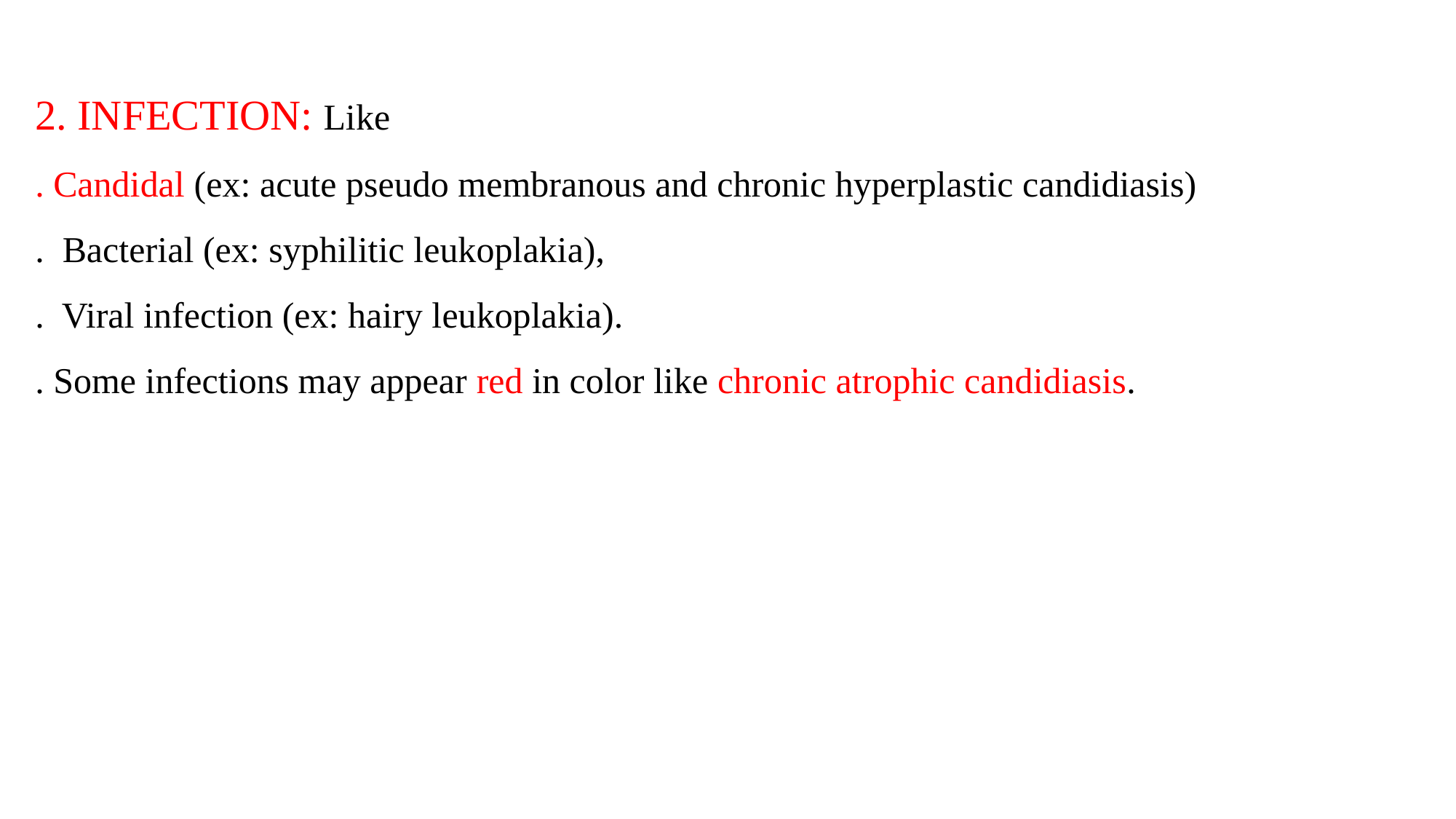

2. INFECTION: Like
. Candidal (ex: acute pseudo membranous and chronic hyperplastic candidiasis)
.  Bacterial (ex: syphilitic leukoplakia),
.  Viral infection (ex: hairy leukoplakia).
. Some infections may appear red in color like chronic atrophic candidiasis.